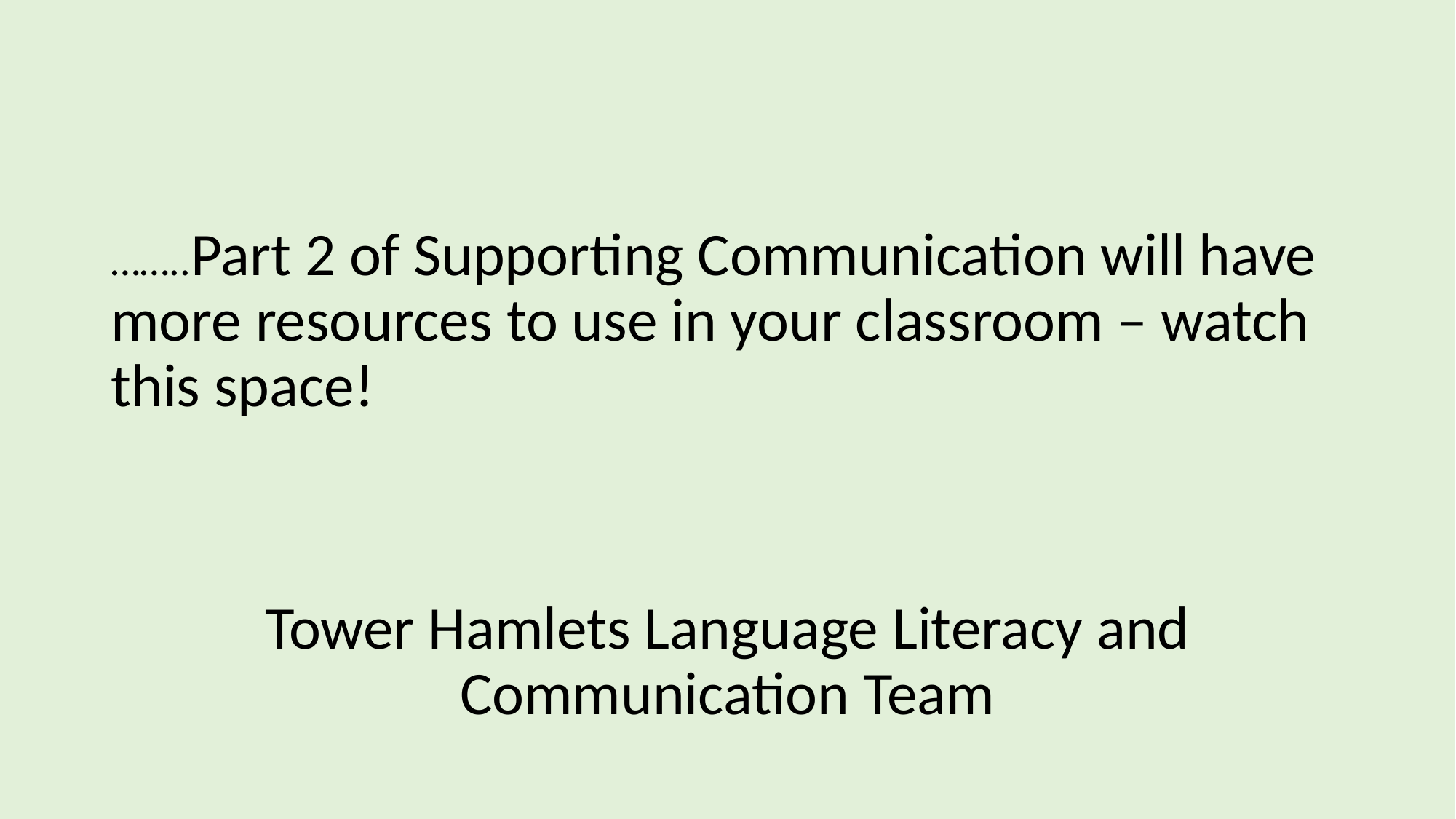

……..Part 2 of Supporting Communication will have more resources to use in your classroom – watch this space!

Tower Hamlets Language Literacy and Communication Team